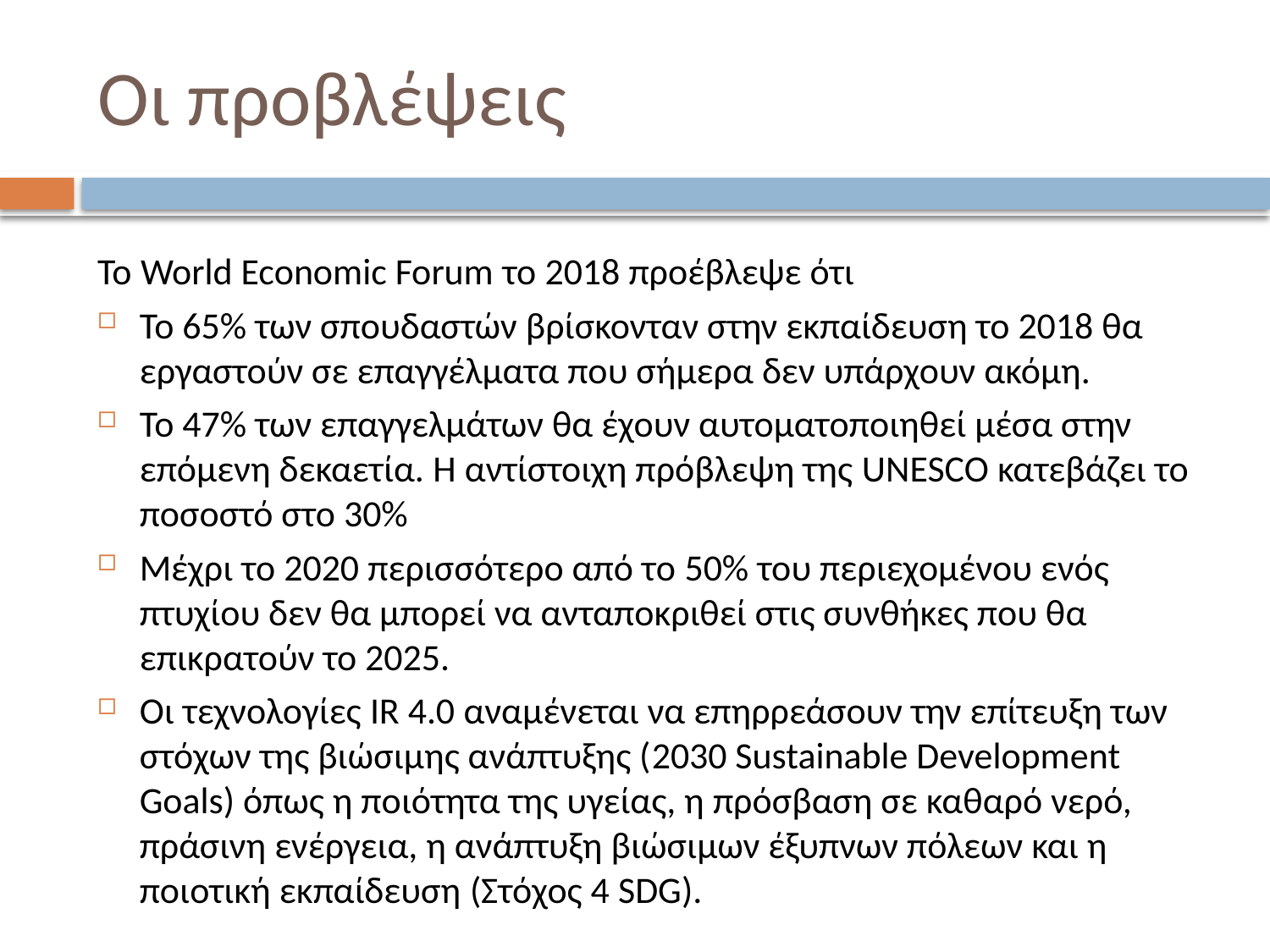

# Oι προβλέψεις
Το World Economic Forum το 2018 προέβλεψε ότι
Το 65% των σπουδαστών βρίσκονταν στην εκπαίδευση το 2018 θα εργαστούν σε επαγγέλματα που σήμερα δεν υπάρχουν ακόμη.
Το 47% των επαγγελμάτων θα έχουν αυτοματοποιηθεί μέσα στην επόμενη δεκαετία. H αντίστοιχη πρόβλεψη της UNESCO κατεβάζει το ποσοστό στο 30%
Μέχρι το 2020 περισσότερο από το 50% του περιεχομένου ενός πτυχίου δεν θα μπορεί να ανταποκριθεί στις συνθήκες που θα επικρατούν το 2025.
Οι τεχνολογίες IR 4.0 αναμένεται να επηρρεάσουν την επίτευξη των στόχων της βιώσιμης ανάπτυξης (2030 Sustainable Development Goals) όπως η ποιότητα της υγείας, η πρόσβαση σε καθαρό νερό, πράσινη ενέργεια, η ανάπτυξη βιώσιμων έξυπνων πόλεων και η ποιοτική εκπαίδευση (Στόχος 4 SDG).